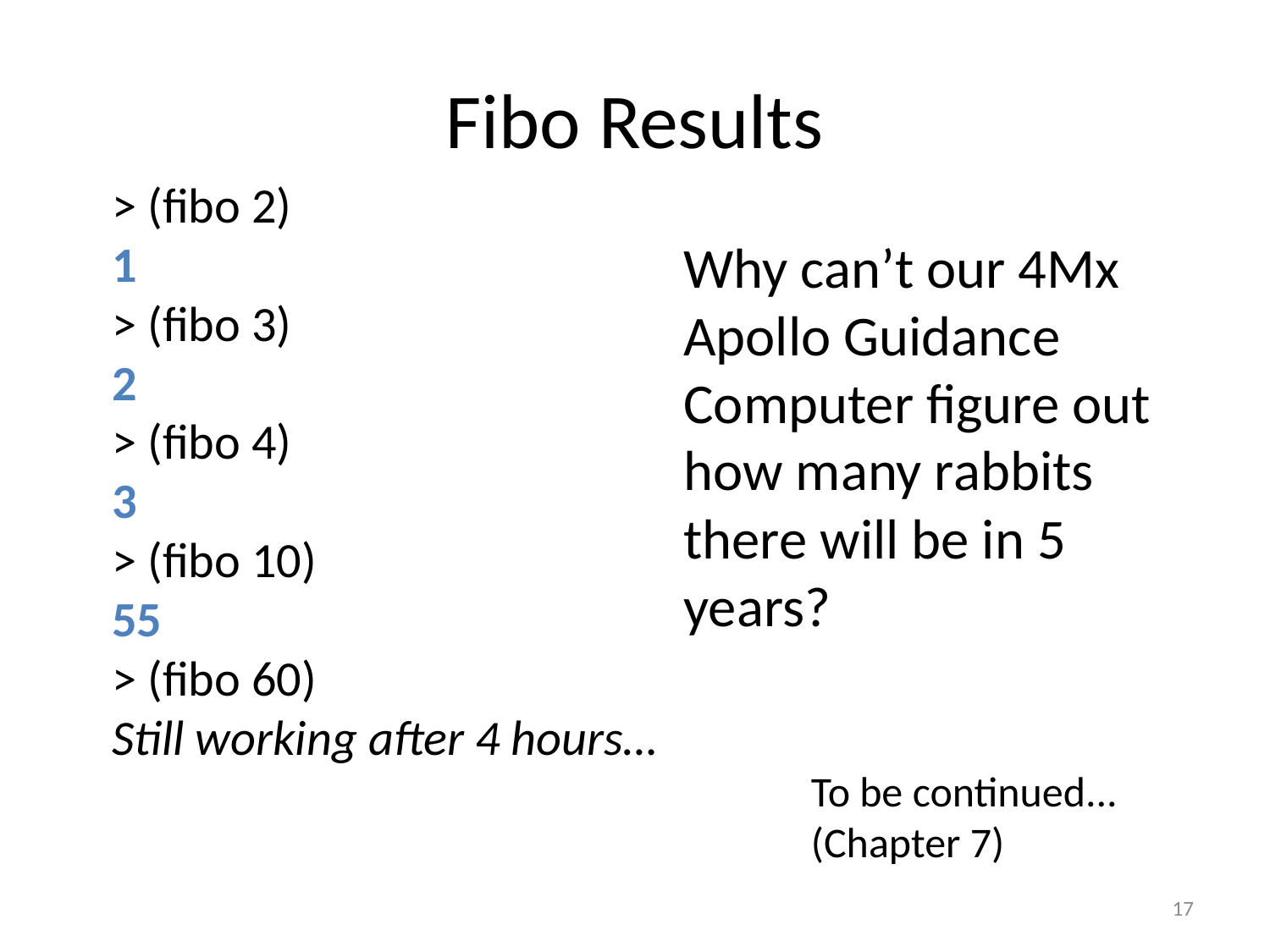

# Fibo Results
> (fibo 2)
1
> (fibo 3)
2
> (fibo 4)
3
> (fibo 10)
55
> (fibo 60)
Still working after 4 hours…
Why can’t our 4Mx Apollo Guidance Computer figure out how many rabbits there will be in 5 years?
To be continued...
(Chapter 7)
17